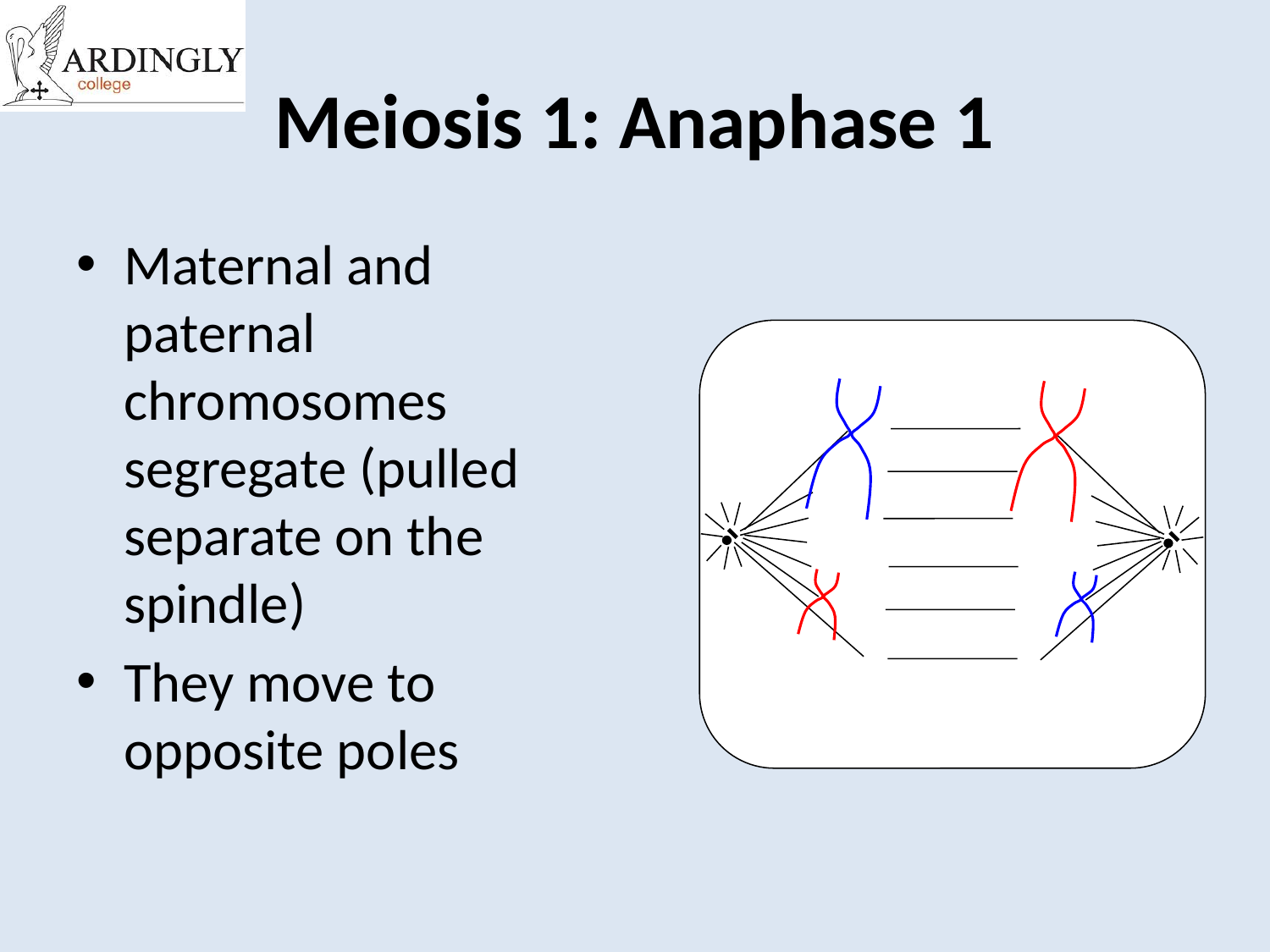

# Meiosis 1: Anaphase 1
Maternal and paternal chromosomes segregate (pulled separate on the spindle)
They move to opposite poles